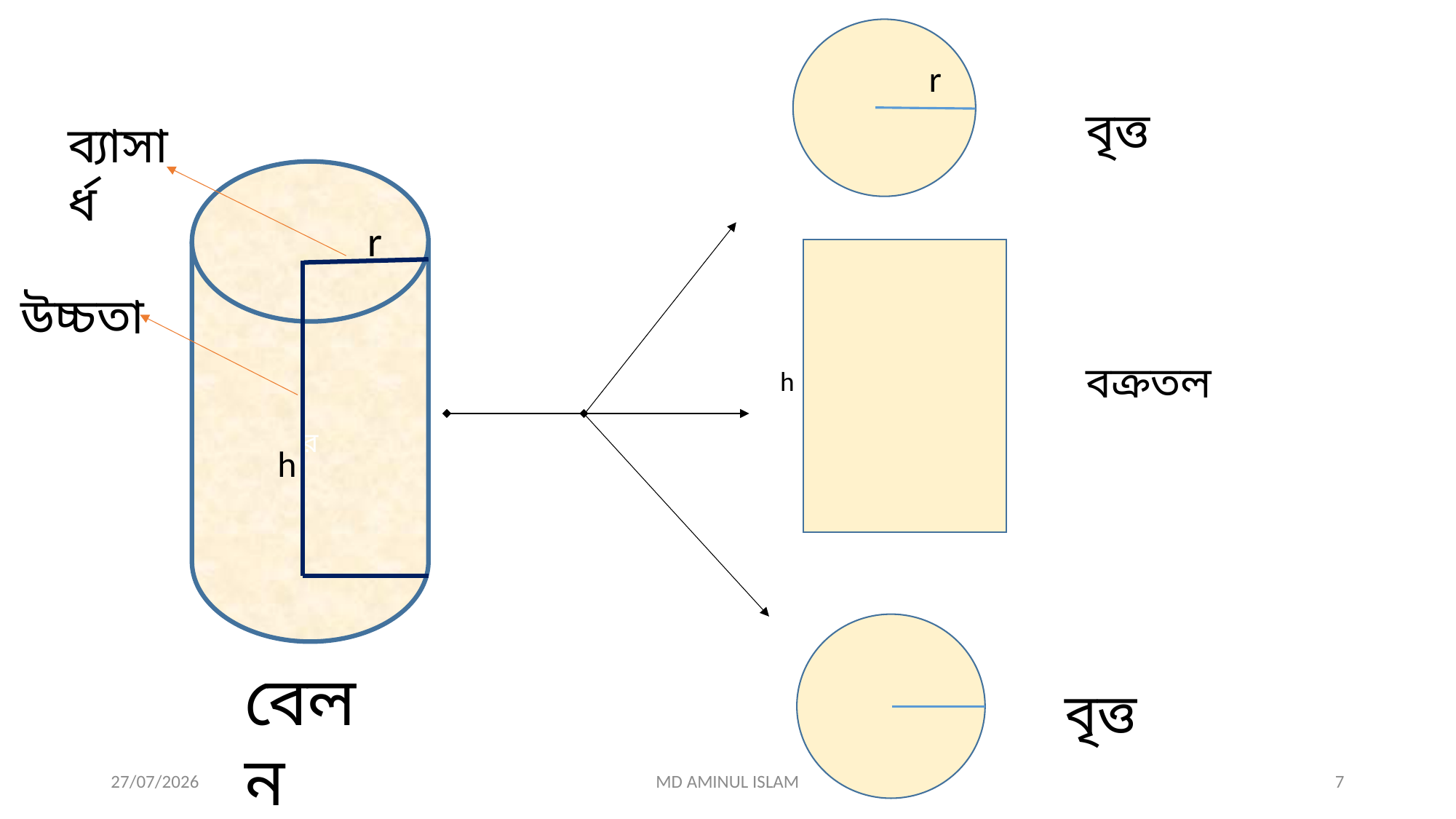

r
বৃত্ত
ব্যাসার্ধ
র
r

উচ্চতা
বক্রতল
h
h

বেলন
বৃত্ত
27/07/2026
MD AMINUL ISLAM
7